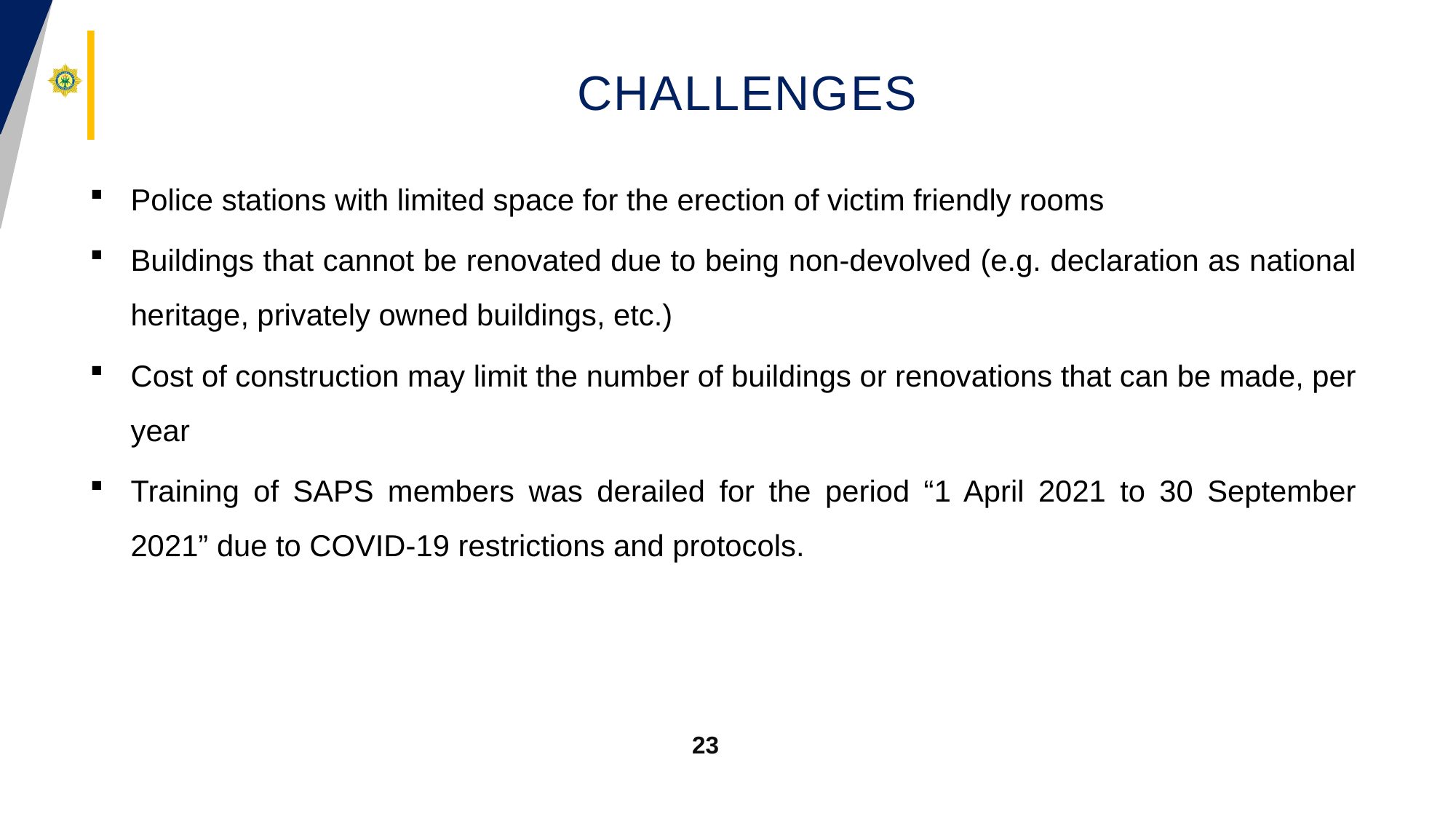

# CHALLENGES
Police stations with limited space for the erection of victim friendly rooms
Buildings that cannot be renovated due to being non-devolved (e.g. declaration as national heritage, privately owned buildings, etc.)
Cost of construction may limit the number of buildings or renovations that can be made, per year
Training of SAPS members was derailed for the period “1 April 2021 to 30 September 2021” due to COVID-19 restrictions and protocols.
23